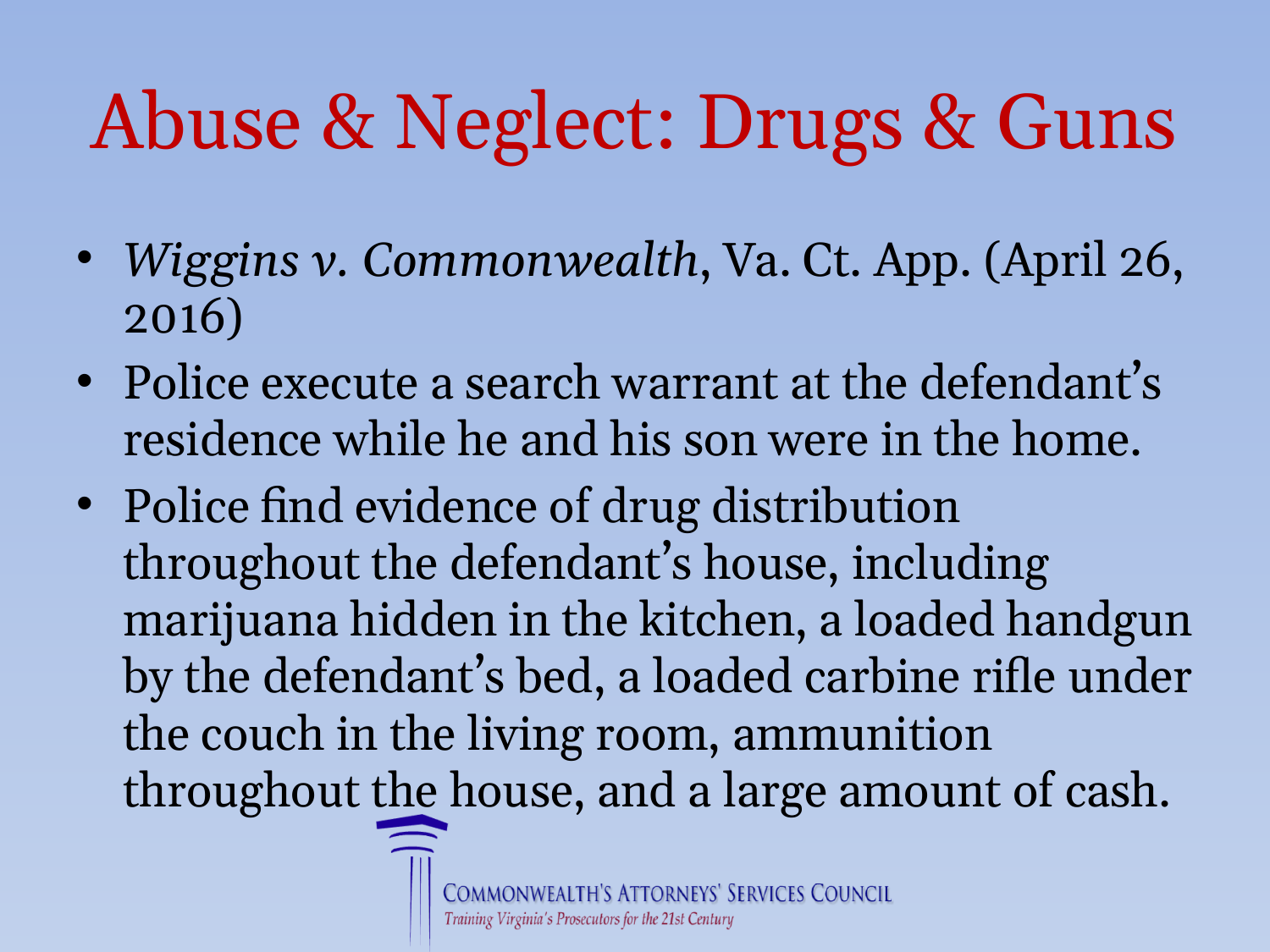

# Abuse & Neglect: Drugs & Guns
Wiggins v. Commonwealth, Va. Ct. App. (April 26, 2016)
Police execute a search warrant at the defendant’s residence while he and his son were in the home.
Police find evidence of drug distribution throughout the defendant’s house, including marijuana hidden in the kitchen, a loaded handgun by the defendant’s bed, a loaded carbine rifle under the couch in the living room, ammunition throughout the house, and a large amount of cash.